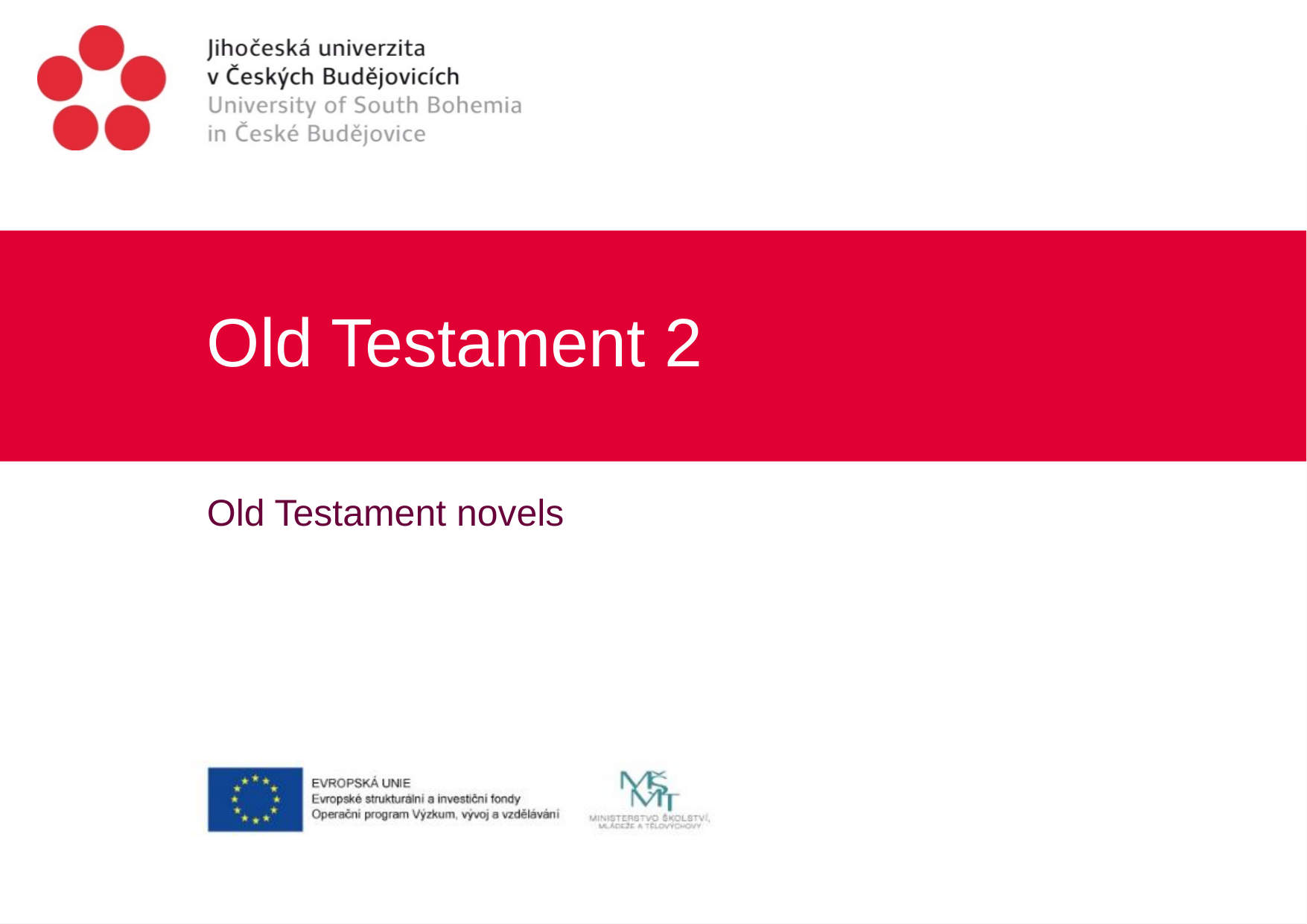

# Old Testament 2
Old Testament novels